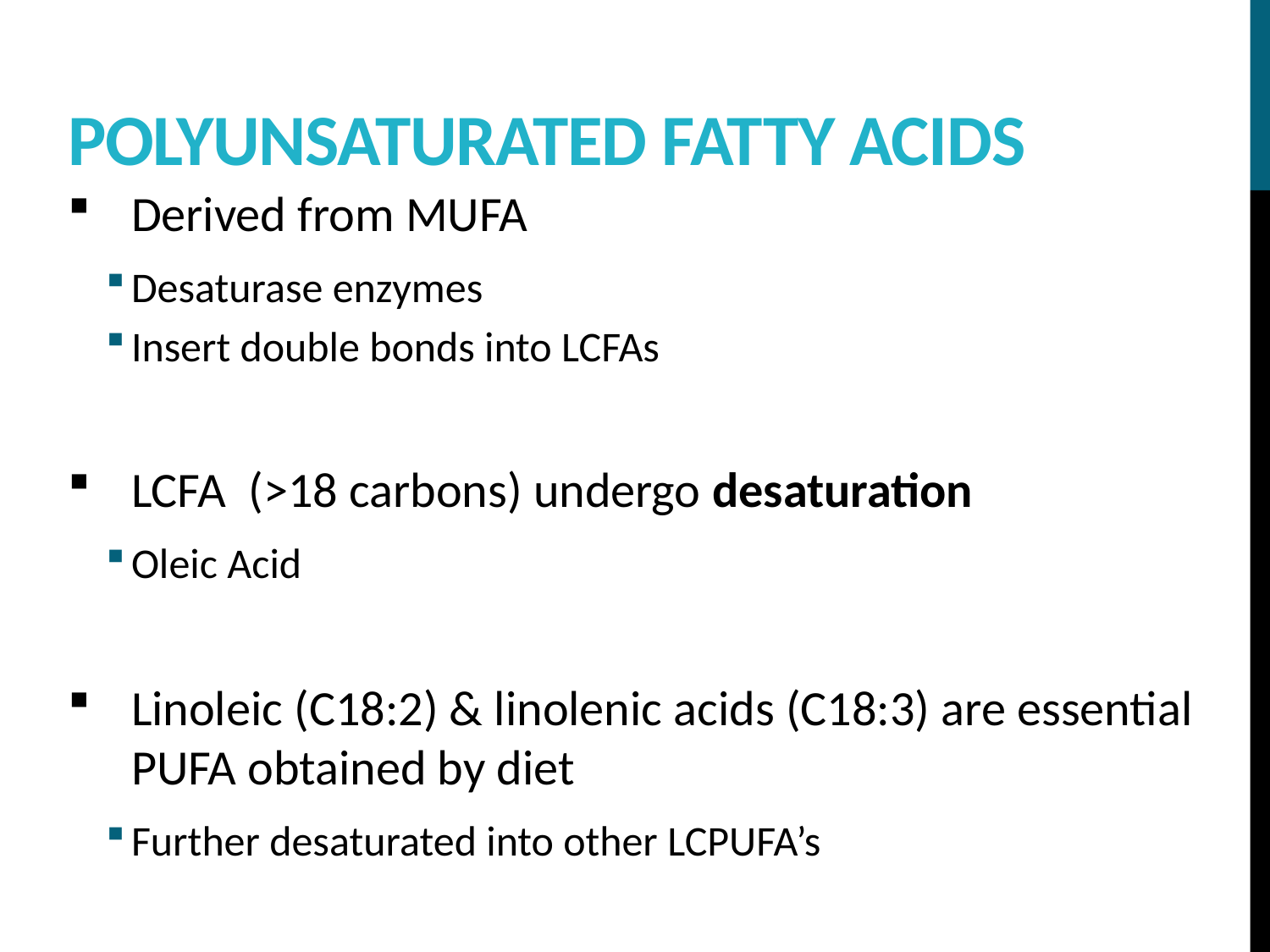

# Polyunsaturated fatty acids
Derived from MUFA
Desaturase enzymes
Insert double bonds into LCFAs

LCFA  (>18 carbons) undergo desaturation
Oleic Acid

Linoleic (C18:2) & linolenic acids (C18:3) are essential PUFA obtained by diet
Further desaturated into other LCPUFA’s